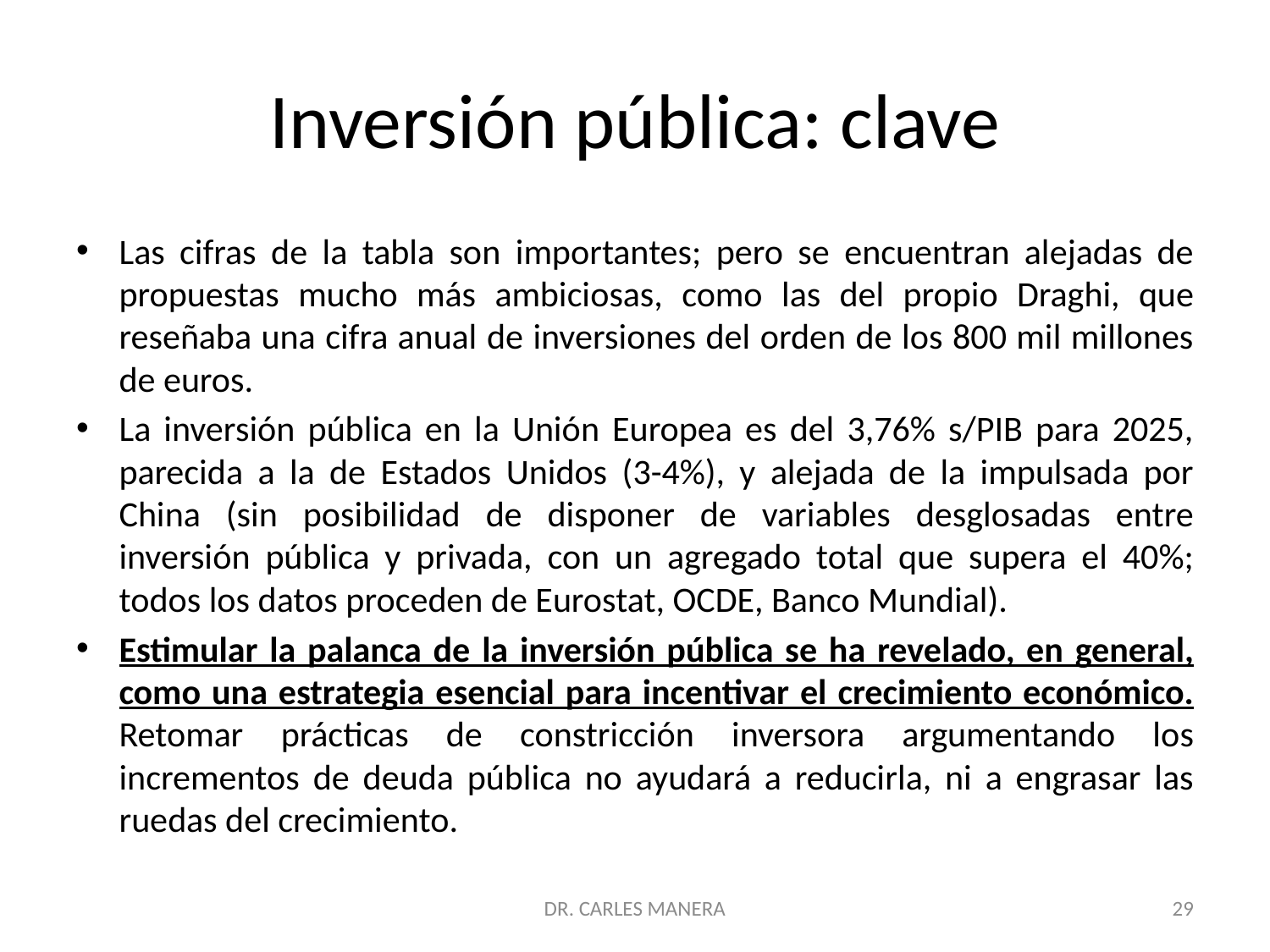

# Inversión pública: clave
Las cifras de la tabla son importantes; pero se encuentran alejadas de propuestas mucho más ambiciosas, como las del propio Draghi, que reseñaba una cifra anual de inversiones del orden de los 800 mil millones de euros.
La inversión pública en la Unión Europea es del 3,76% s/PIB para 2025, parecida a la de Estados Unidos (3-4%), y alejada de la impulsada por China (sin posibilidad de disponer de variables desglosadas entre inversión pública y privada, con un agregado total que supera el 40%; todos los datos proceden de Eurostat, OCDE, Banco Mundial).
Estimular la palanca de la inversión pública se ha revelado, en general, como una estrategia esencial para incentivar el crecimiento económico. Retomar prácticas de constricción inversora argumentando los incrementos de deuda pública no ayudará a reducirla, ni a engrasar las ruedas del crecimiento.

DR. CARLES MANERA
29